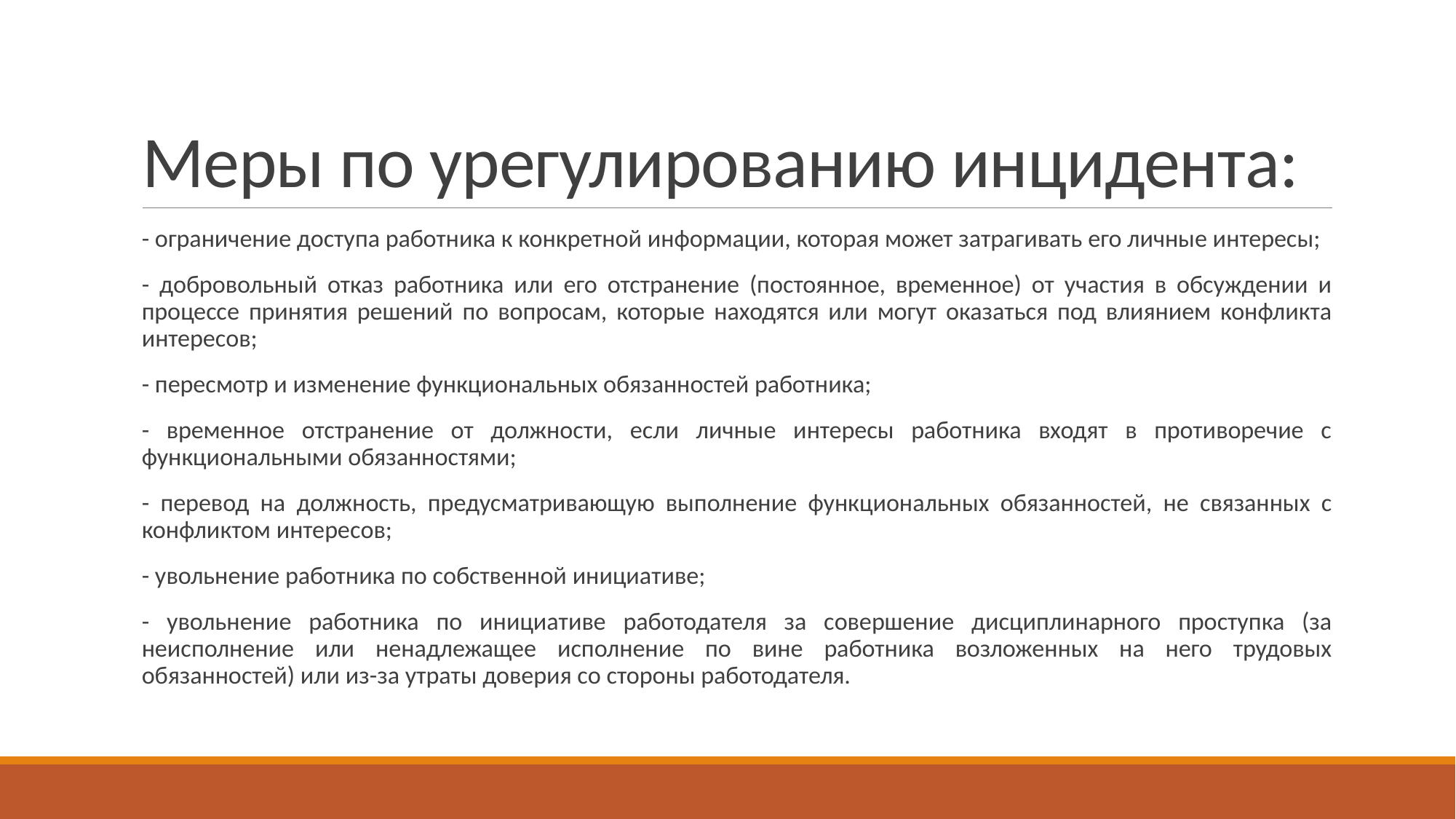

# Меры по урегулированию инцидента:
- ограничение доступа работника к конкретной информации, которая может затрагивать его личные интересы;
- добровольный отказ работника или его отстранение (постоянное, временное) от участия в обсуждении и процессе принятия решений по вопросам, которые находятся или могут оказаться под влиянием конфликта интересов;
- пересмотр и изменение функциональных обязанностей работника;
- временное отстранение от должности, если личные интересы работника входят в противоречие с функциональными обязанностями;
- перевод на должность, предусматривающую выполнение функциональных обязанностей, не связанных с конфликтом интересов;
- увольнение работника по собственной инициативе;
- увольнение работника по инициативе работодателя за совершение дисциплинарного проступка (за неисполнение или ненадлежащее исполнение по вине работника возложенных на него трудовых обязанностей) или из-за утраты доверия со стороны работодателя.